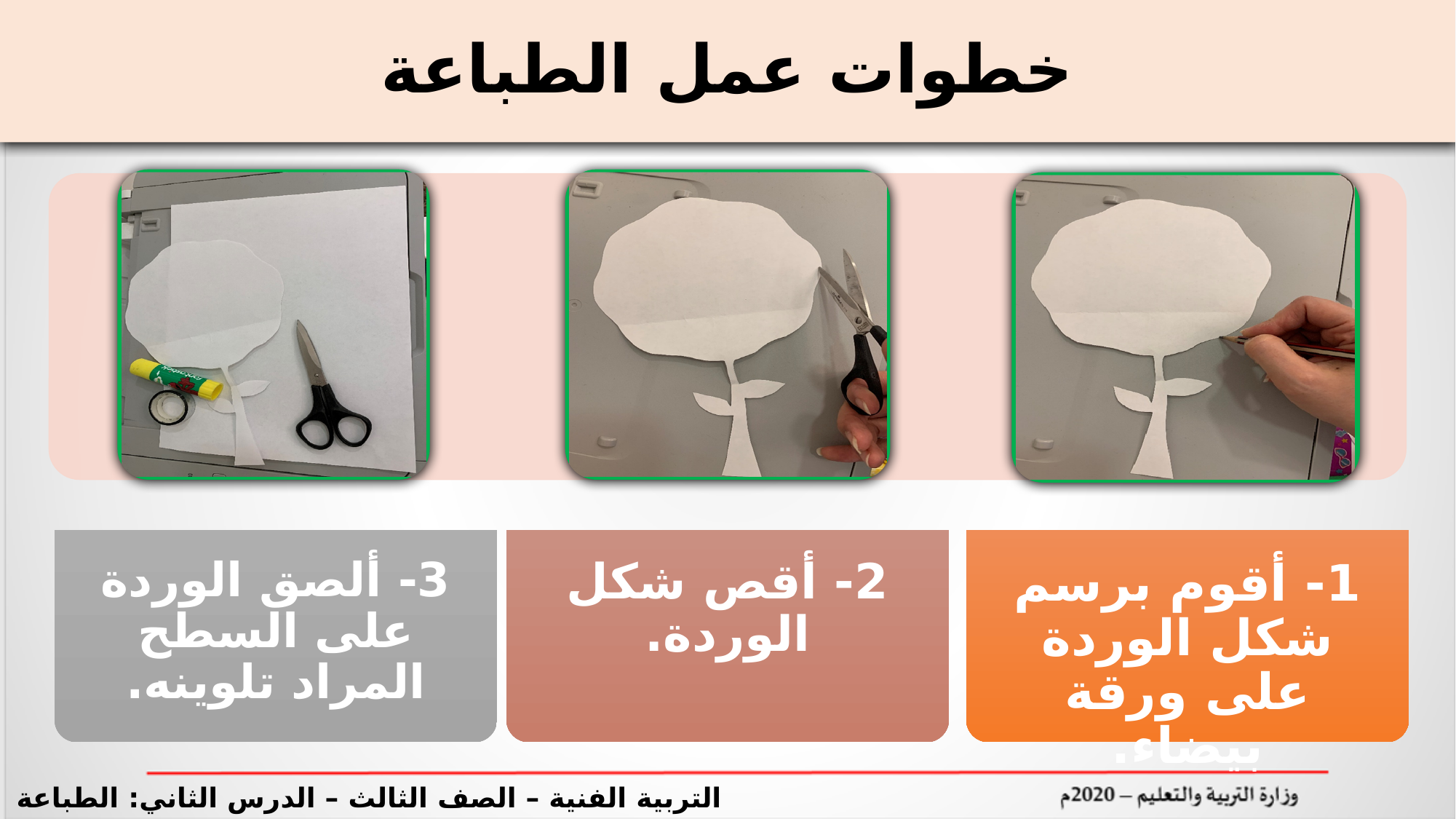

# خطوات عمل الطباعة
1- أقوم برسم شكل الوردة على ورقة بيضاء.
2- أقص شكل الوردة.
3- ألصق الوردة على السطح المراد تلوينه.

التربية الفنية – الصف الثالث – الدرس الثاني: الطباعة